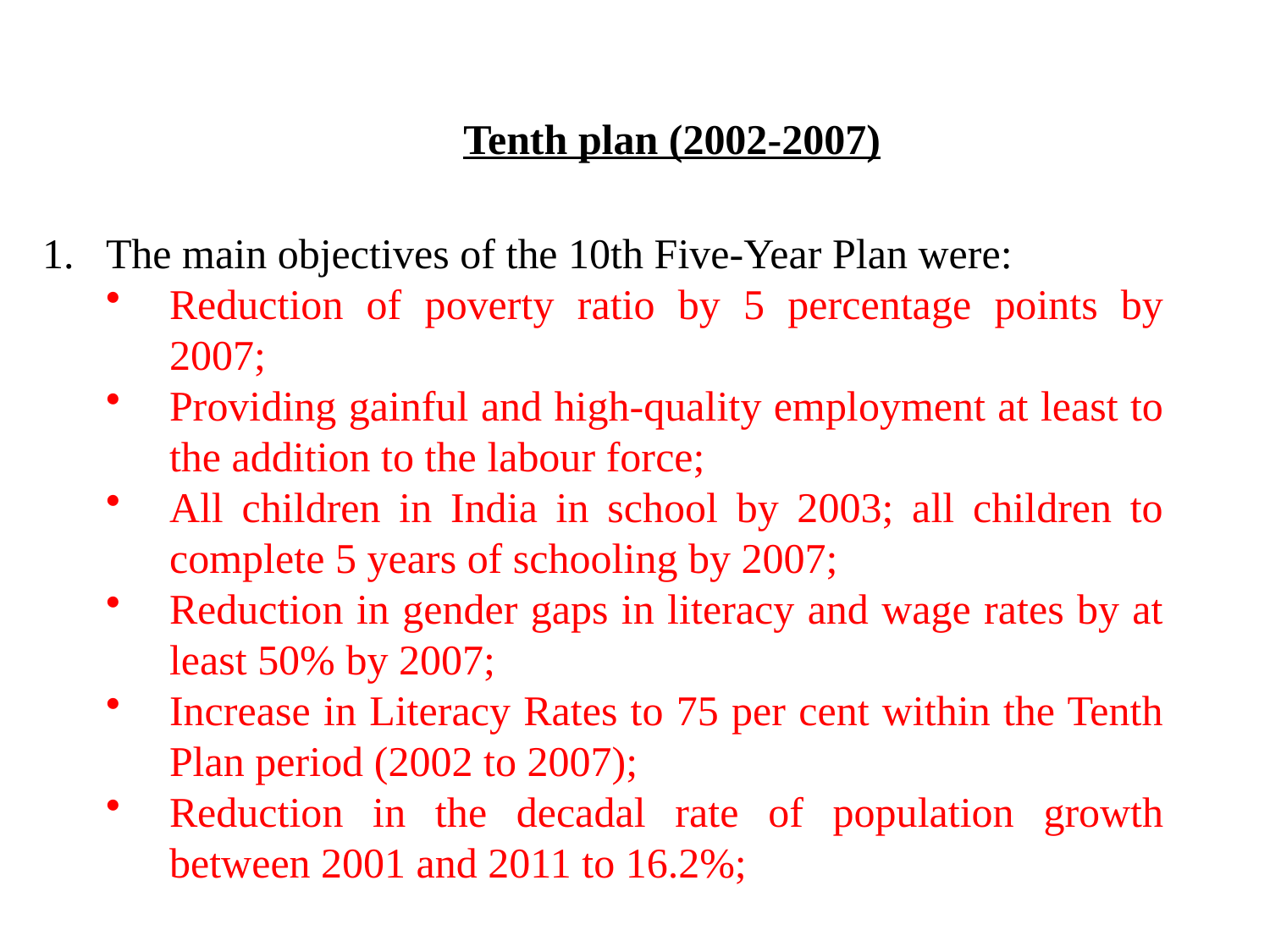

Tenth plan (2002-2007)

The main objectives of the 10th Five-Year Plan were:
Reduction of poverty ratio by 5 percentage points by 2007;
Providing gainful and high-quality employment at least to the addition to the labour force;
All children in India in school by 2003; all children to complete 5 years of schooling by 2007;
Reduction in gender gaps in literacy and wage rates by at least 50% by 2007;
Increase in Literacy Rates to 75 per cent within the Tenth Plan period (2002 to 2007);
Reduction in the decadal rate of population growth between 2001 and 2011 to 16.2%;